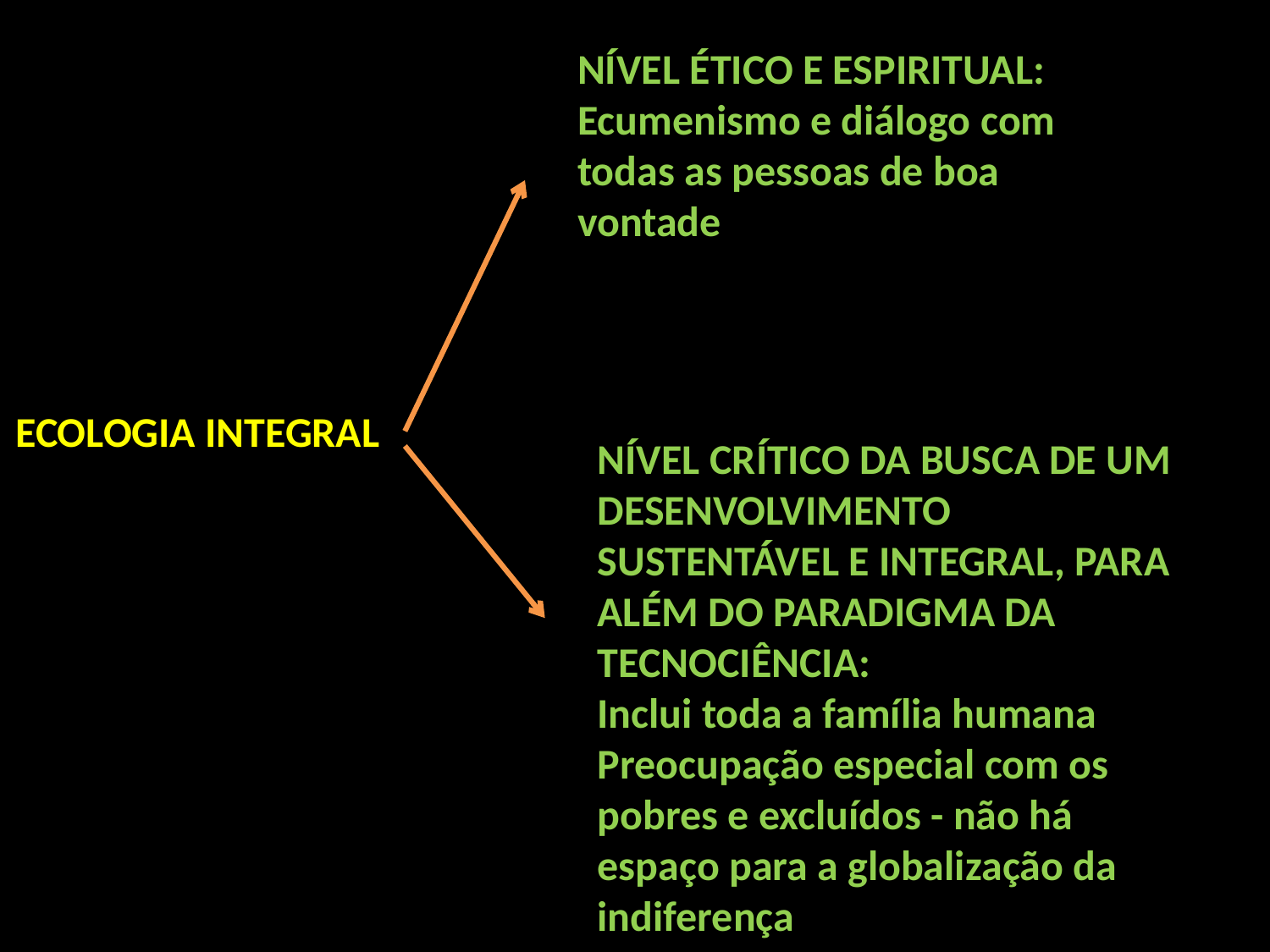

NÍVEL ÉTICO E ESPIRITUAL: Ecumenismo e diálogo com todas as pessoas de boa vontade
ECOLOGIA INTEGRAL
NÍVEL CRÍTICO da busca de um desenvolvimento sustentável e integral, para além do paradigma da tecnociência:
Inclui toda a família humana
Preocupação especial com os pobres e excluídos - não há espaço para a globalização da indiferença